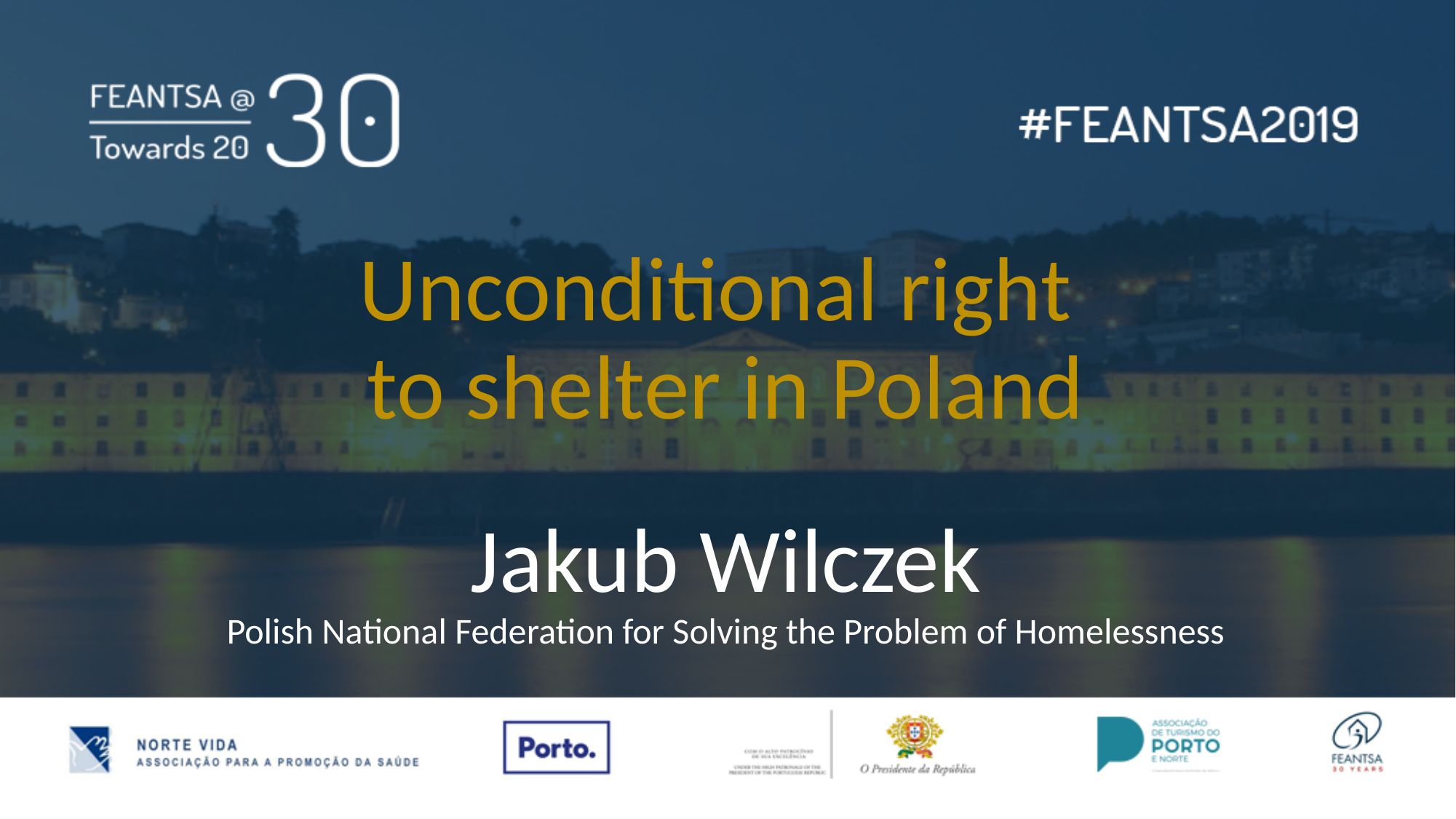

# Unconditional right to shelter in Poland
Jakub Wilczek
Polish National Federation for Solving the Problem of Homelessness